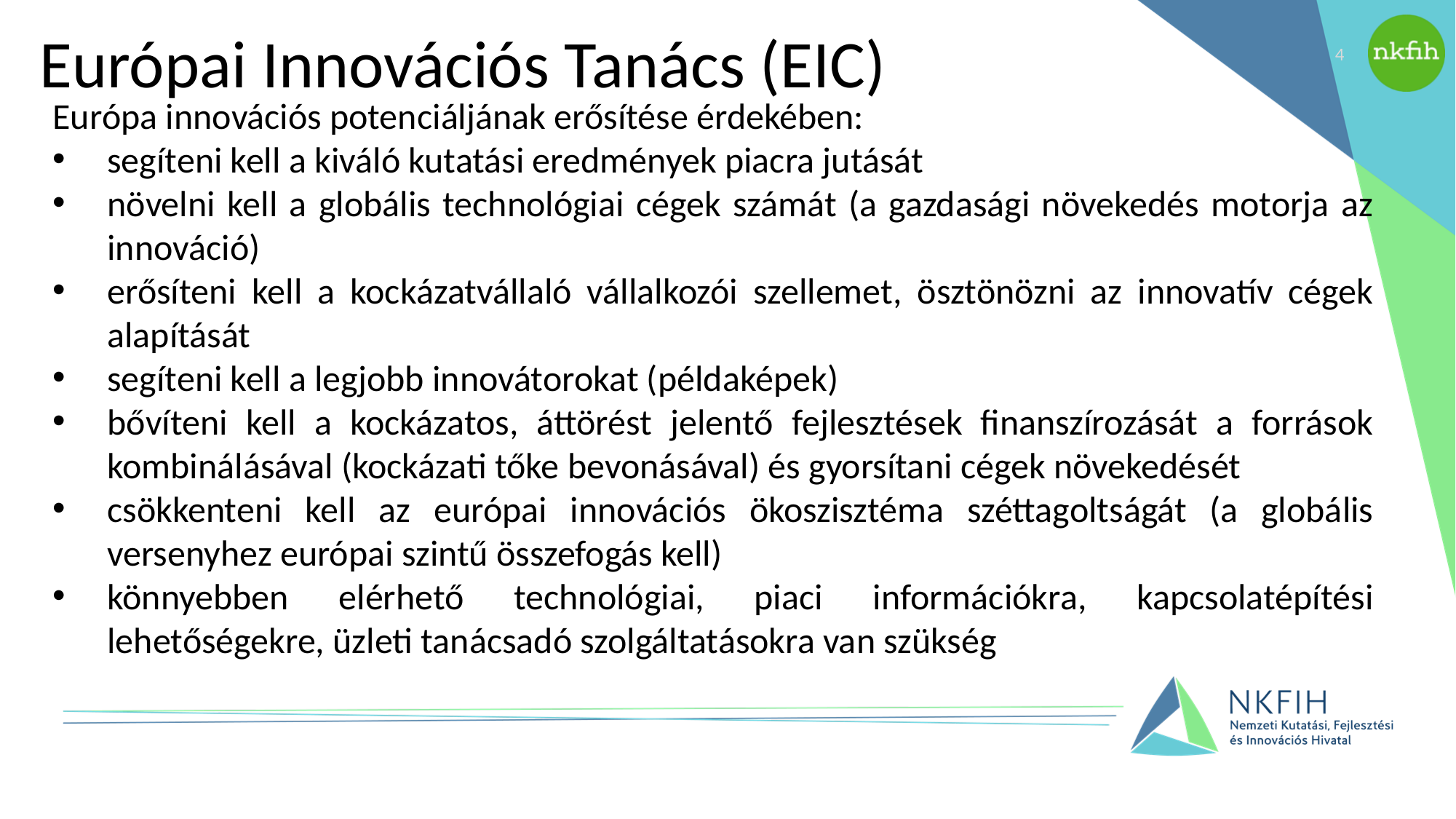

# Európai Innovációs Tanács (EIC)
4
Európa innovációs potenciáljának erősítése érdekében:
segíteni kell a kiváló kutatási eredmények piacra jutását
növelni kell a globális technológiai cégek számát (a gazdasági növekedés motorja az innováció)
erősíteni kell a kockázatvállaló vállalkozói szellemet, ösztönözni az innovatív cégek alapítását
segíteni kell a legjobb innovátorokat (példaképek)
bővíteni kell a kockázatos, áttörést jelentő fejlesztések finanszírozását a források kombinálásával (kockázati tőke bevonásával) és gyorsítani cégek növekedését
csökkenteni kell az európai innovációs ökoszisztéma széttagoltságát (a globális versenyhez európai szintű összefogás kell)
könnyebben elérhető technológiai, piaci információkra, kapcsolatépítési lehetőségekre, üzleti tanácsadó szolgáltatásokra van szükség